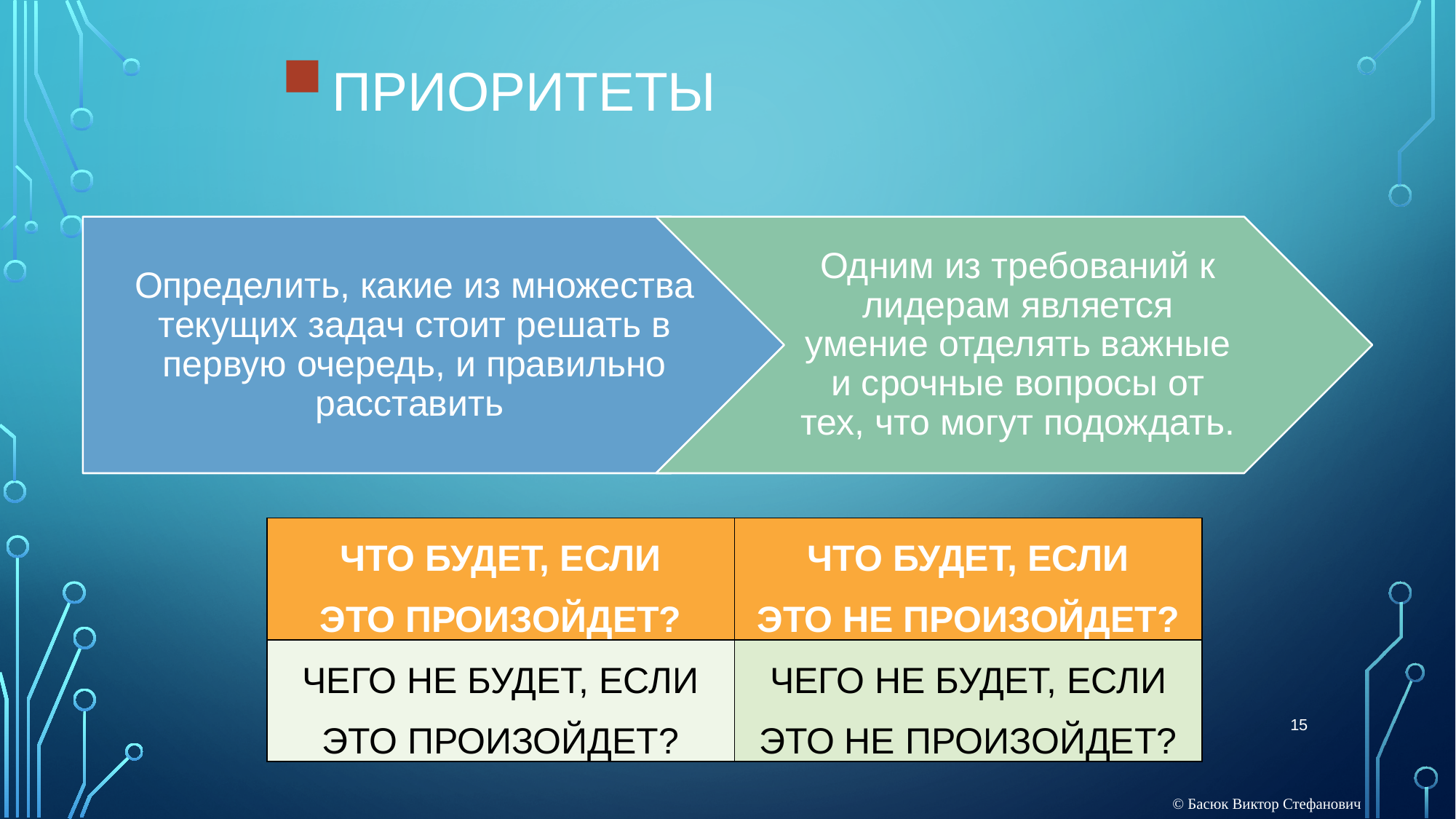

# Приоритеты
Определить, какие из множества текущих задач стоит решать в первую очередь, и правильно расставить
Одним из требований к лидерам является умение отделять важные и срочные вопросы от тех, что могут подождать.
| ЧТО БУДЕТ, ЕСЛИ ЭТО ПРОИЗОЙДЕТ? | ЧТО БУДЕТ, ЕСЛИ ЭТО НЕ ПРОИЗОЙДЕТ? |
| --- | --- |
| ЧЕГО НЕ БУДЕТ, ЕСЛИ ЭТО ПРОИЗОЙДЕТ? | ЧЕГО НЕ БУДЕТ, ЕСЛИ ЭТО НЕ ПРОИЗОЙДЕТ? |
15
© Басюк Виктор Стефанович